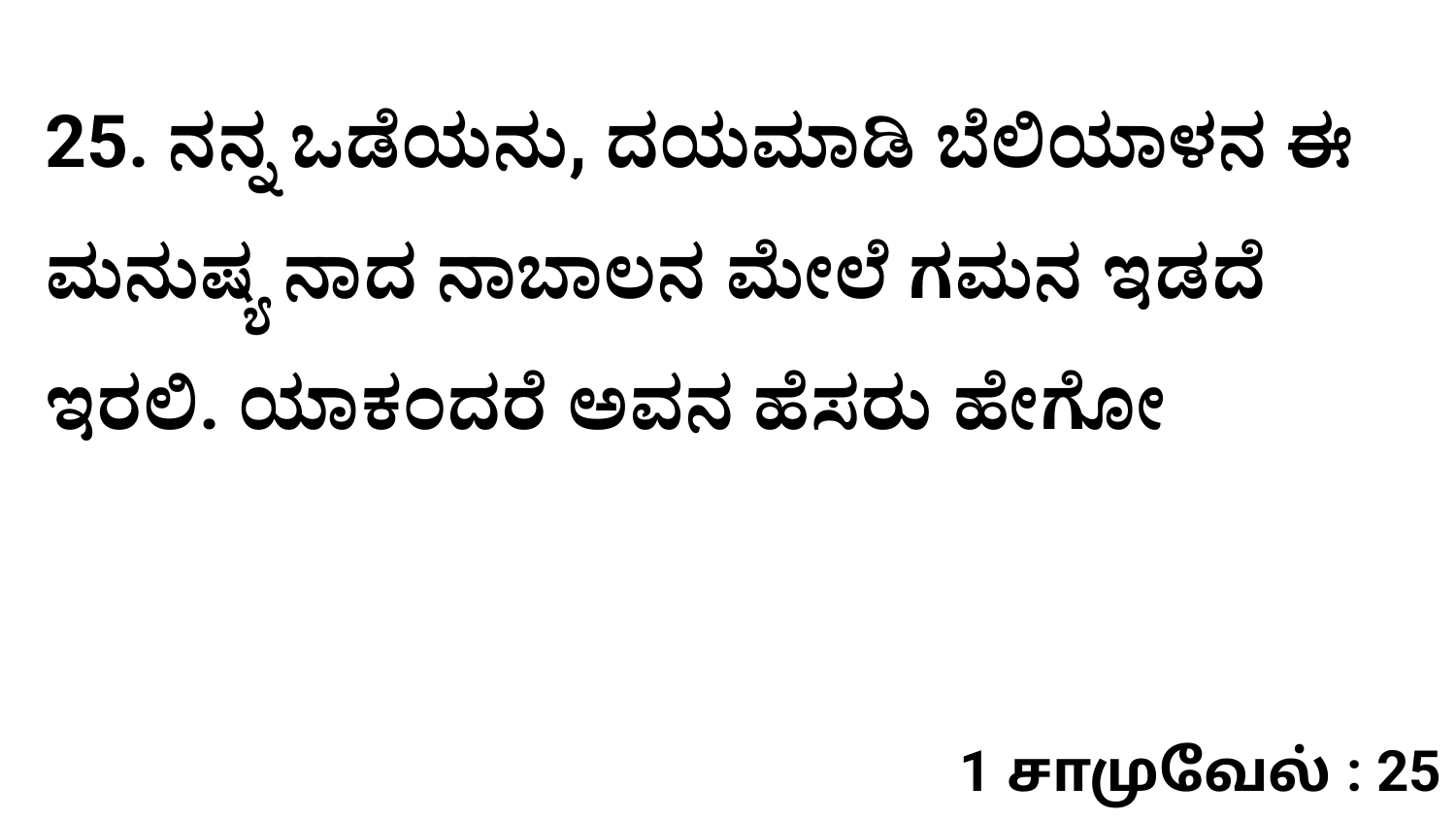

25. ನನ್ನ ಒಡೆಯನು, ದಯಮಾಡಿ ಬೆಲಿಯಾಳನ ಈ ಮನುಷ್ಯ ನಾದ ನಾಬಾಲನ ಮೇಲೆ ಗಮನ ಇಡದೆ ಇರಲಿ. ಯಾಕಂದರೆ ಅವನ ಹೆಸರು ಹೇಗೋ
1 சாமுவேல் : 25